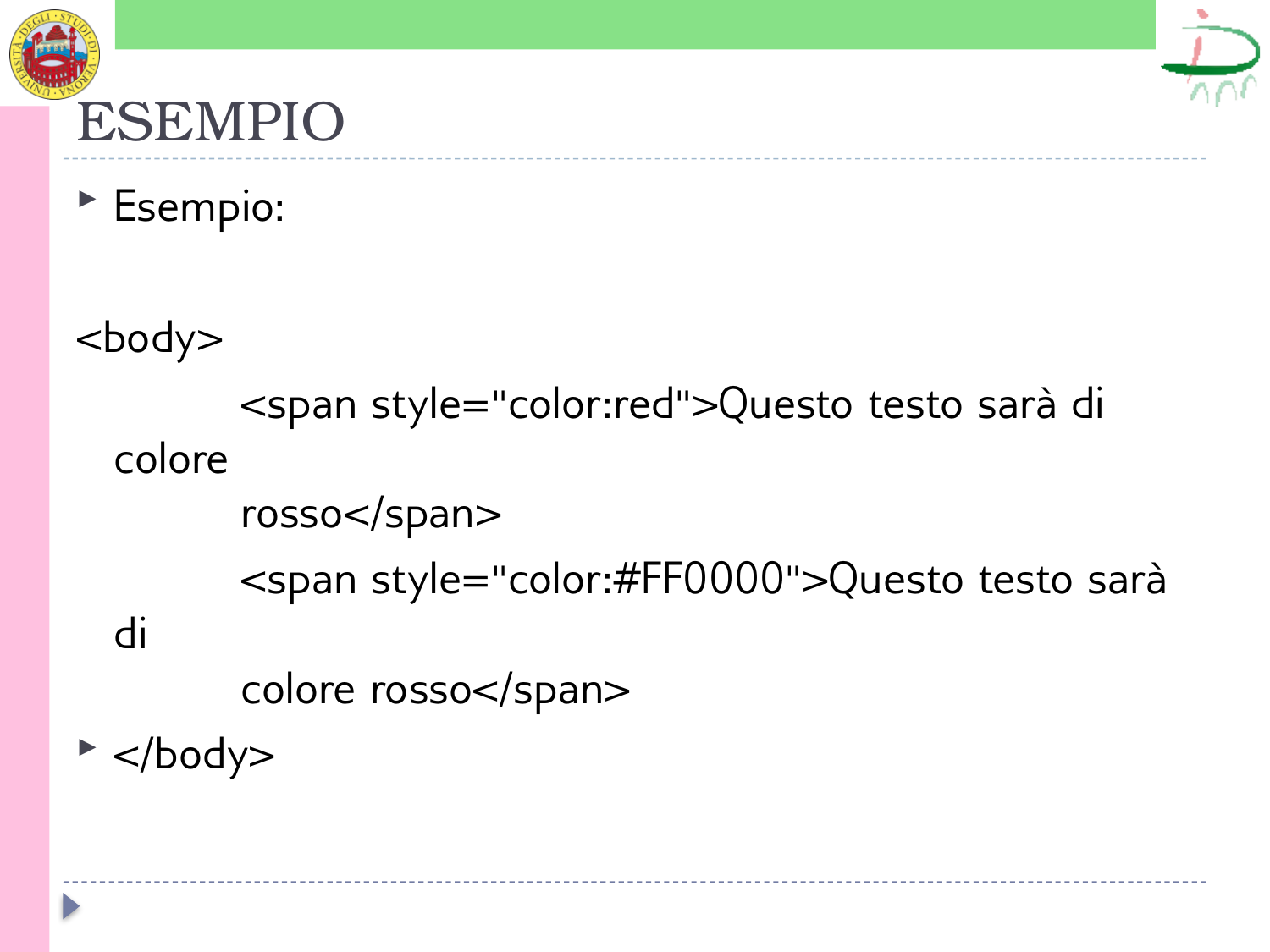

# ESEMPIO
Esempio:

<body>
		<span style="color:red">Questo testo sarà di colore
	rosso</span>
		<span style="color:#FF0000">Questo testo sarà di
	colore rosso</span>
</body>